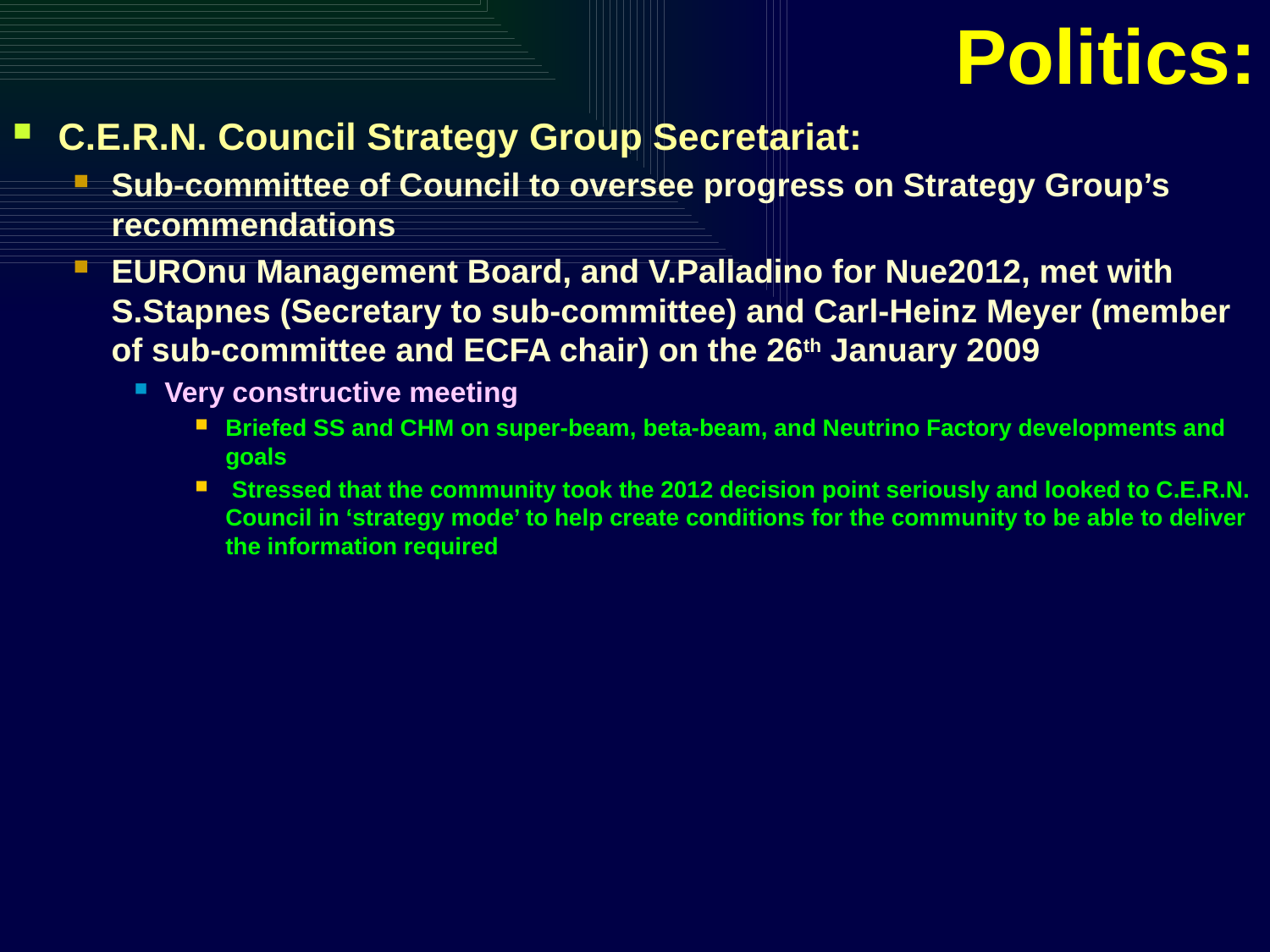

# Politics:
C.E.R.N. Council Strategy Group Secretariat:
Sub-committee of Council to oversee progress on Strategy Group’s recommendations
EUROnu Management Board, and V.Palladino for Nue2012, met with S.Stapnes (Secretary to sub-committee) and Carl-Heinz Meyer (member of sub-committee and ECFA chair) on the 26th January 2009
Very constructive meeting
Briefed SS and CHM on super-beam, beta-beam, and Neutrino Factory developments and goals
 Stressed that the community took the 2012 decision point seriously and looked to C.E.R.N. Council in ‘strategy mode’ to help create conditions for the community to be able to deliver the information required